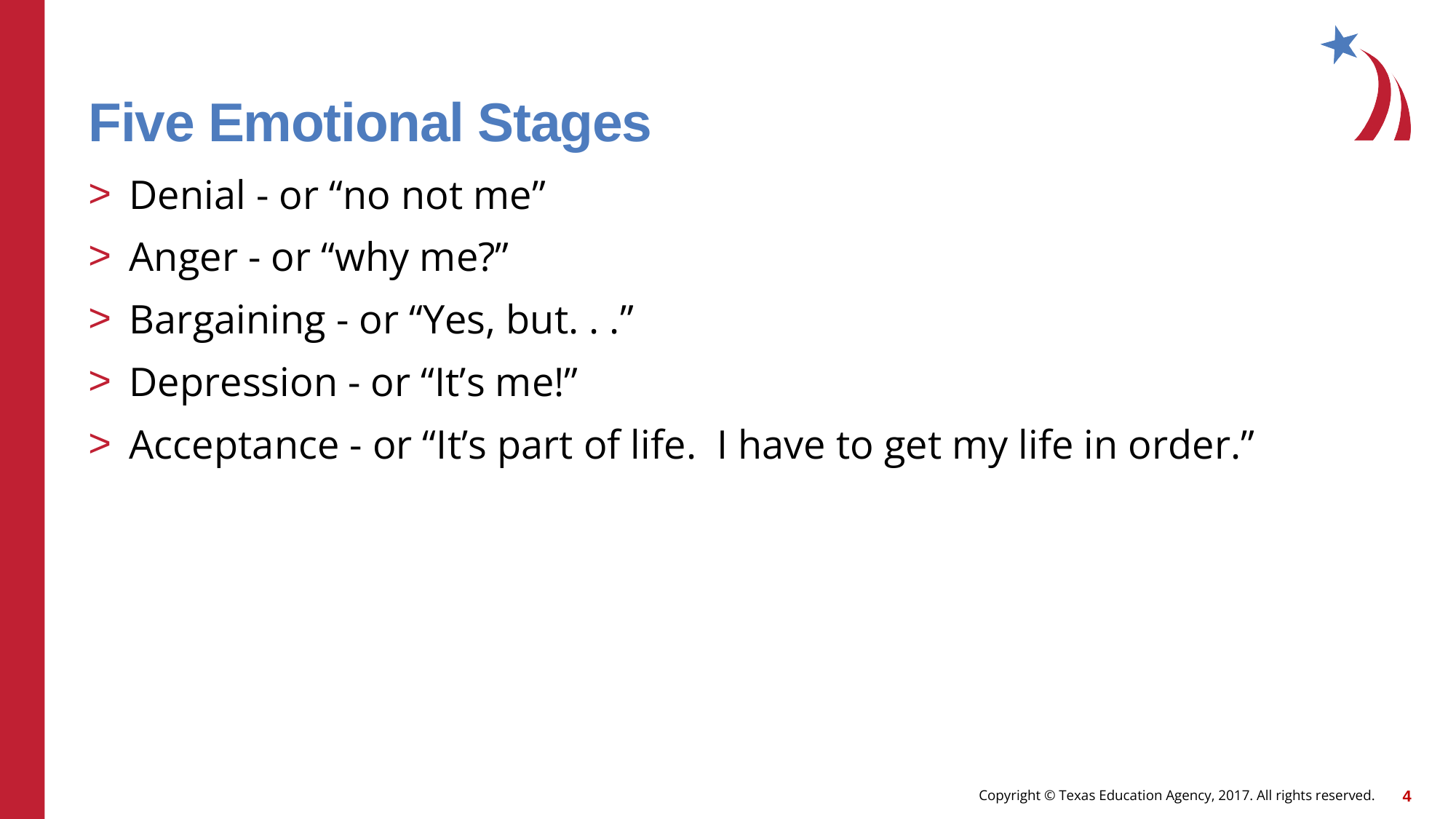

# Five Emotional Stages
Denial - or “no not me”
Anger - or “why me?”
Bargaining - or “Yes, but. . .”
Depression - or “It’s me!”
Acceptance - or “It’s part of life.  I have to get my life in order.”